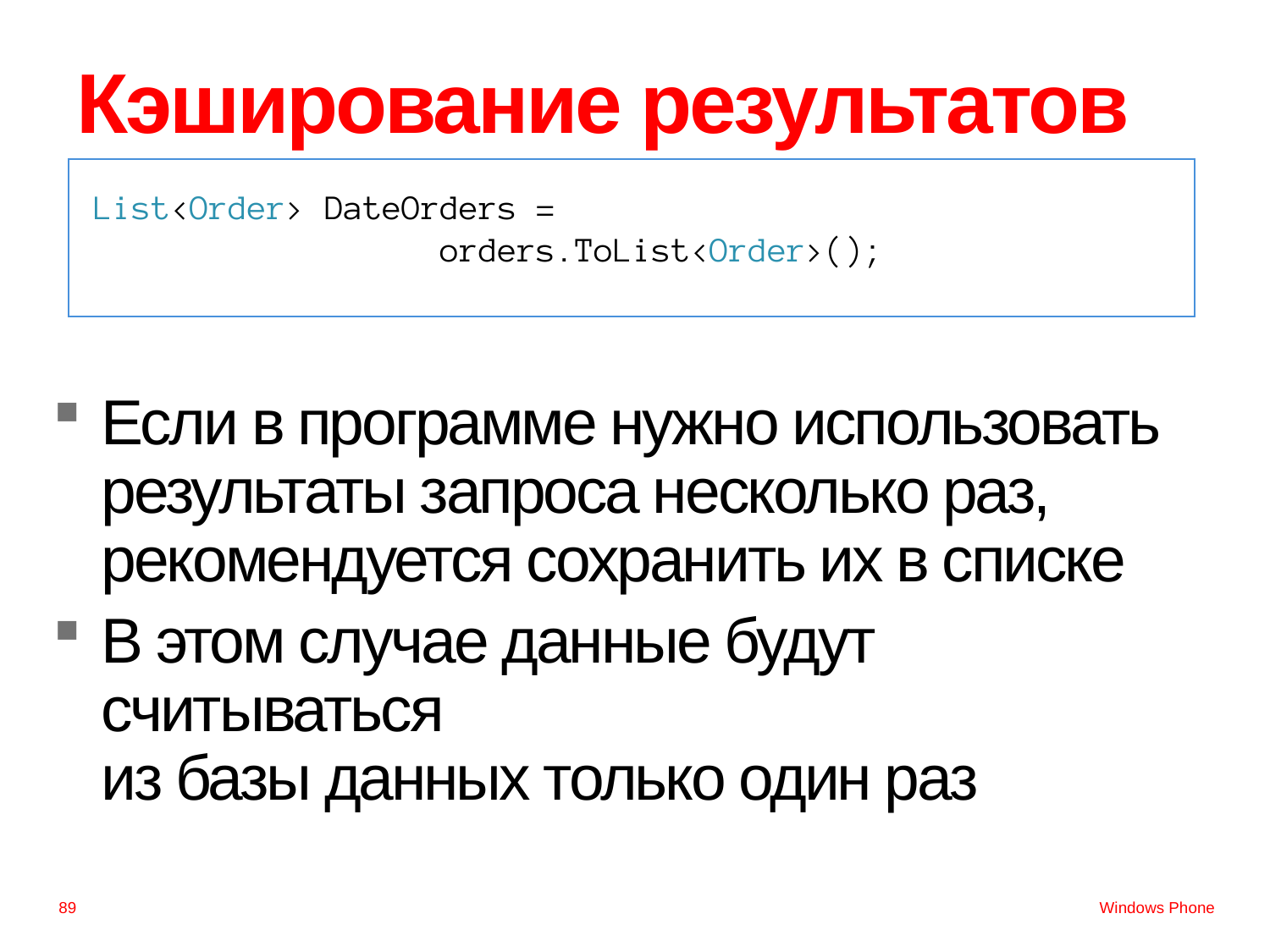

# Кэширование результатов
List<Order> DateOrders =
                  orders.ToList<Order>();
Если в программе нужно использовать результаты запроса несколько раз, рекомендуется сохранить их в списке
В этом случае данные будут считываться
из базы данных только один раз
89